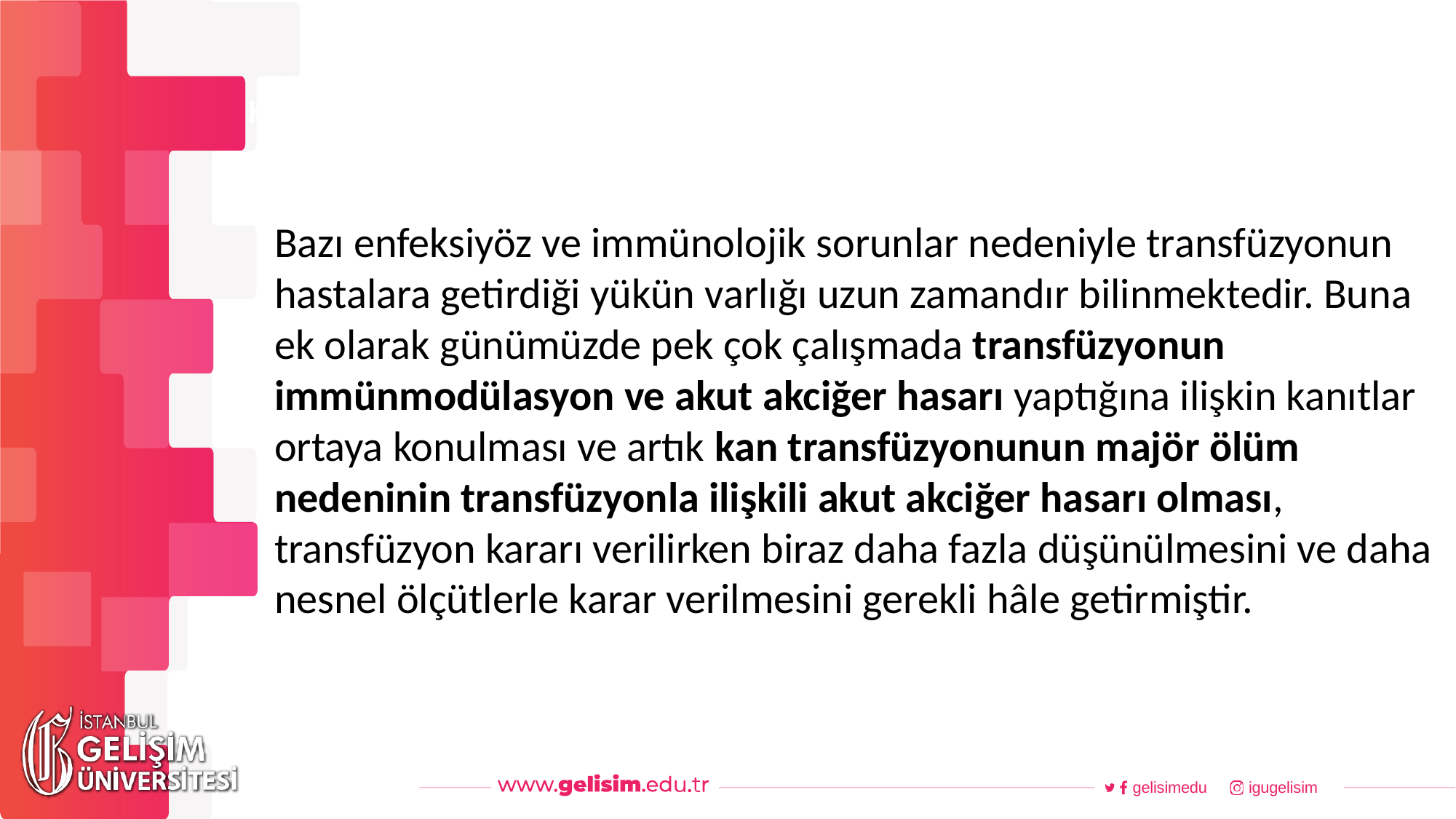

#
Haftalık Akış
Bazı enfeksiyöz ve immünolojik sorunlar nedeniyle transfüzyonun hastalara getirdiği yükün varlığı uzun zamandır bilinmektedir. Buna ek olarak günümüzde pek çok çalışmada transfüzyonun immünmodülasyon ve akut akciğer hasarı yaptığına ilişkin kanıtlar ortaya konulması ve artık kan transfüzyonunun majör ölüm nedeninin transfüzyonla ilişkili akut akciğer hasarı olması, transfüzyon kararı verilirken biraz daha fazla düşünülmesini ve daha nesnel ölçütlerle karar verilmesini gerekli hâle getirmiştir.

gelisimedu
igugelisim